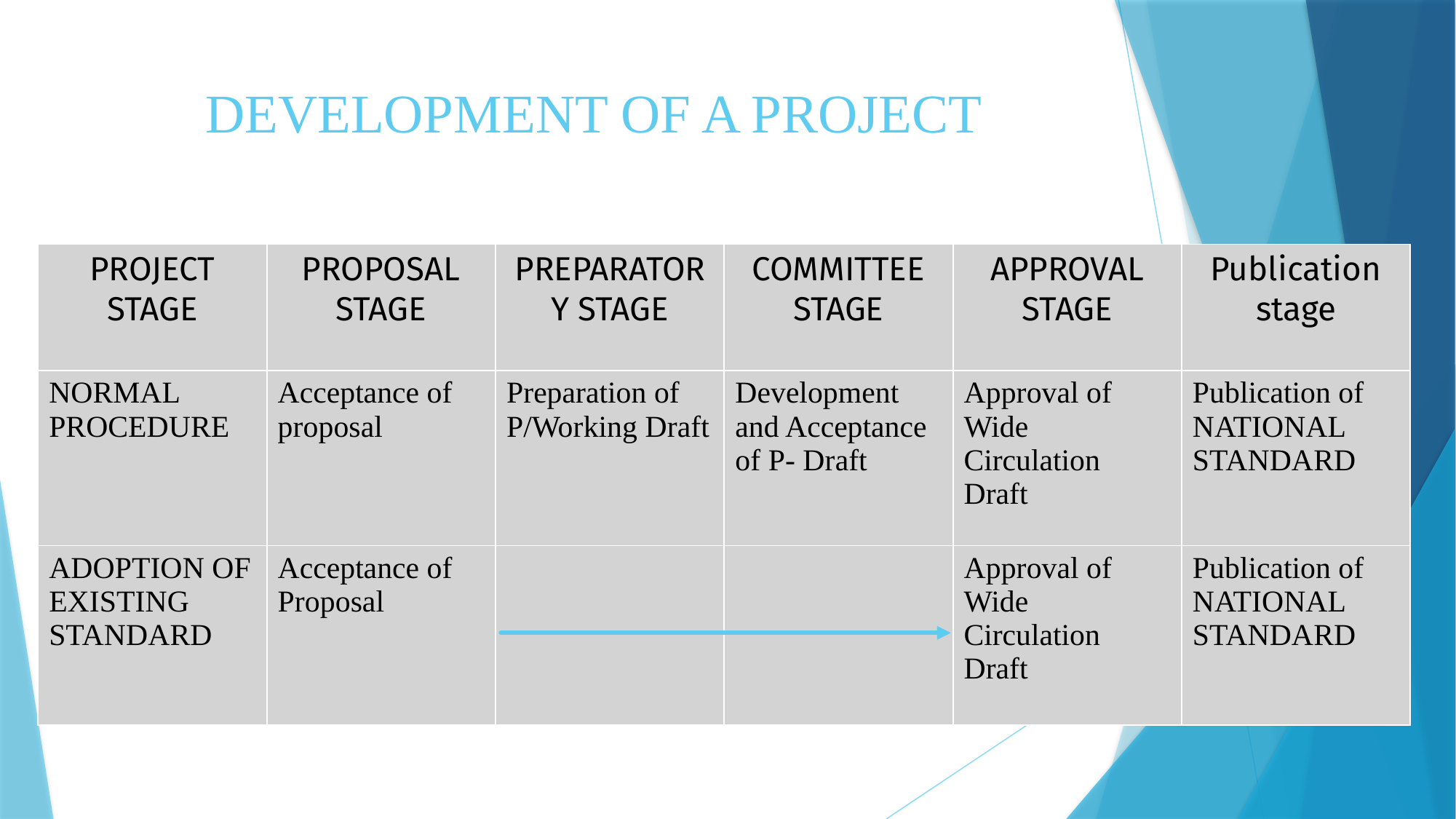

# DEVELOPMENT OF A PROJECT
| PROJECT STAGE | PROPOSAL STAGE | PREPARATORY STAGE | COMMITTEE STAGE | APPROVAL STAGE | Publication stage |
| --- | --- | --- | --- | --- | --- |
| NORMAL PROCEDURE | Acceptance of proposal | Preparation of P/Working Draft | Development and Acceptance of P- Draft | Approval of Wide Circulation Draft | Publication of NATIONAL STANDARD |
| ADOPTION OF EXISTING STANDARD | Acceptance of Proposal |  |  | Approval of Wide Circulation Draft | Publication of NATIONAL STANDARD |